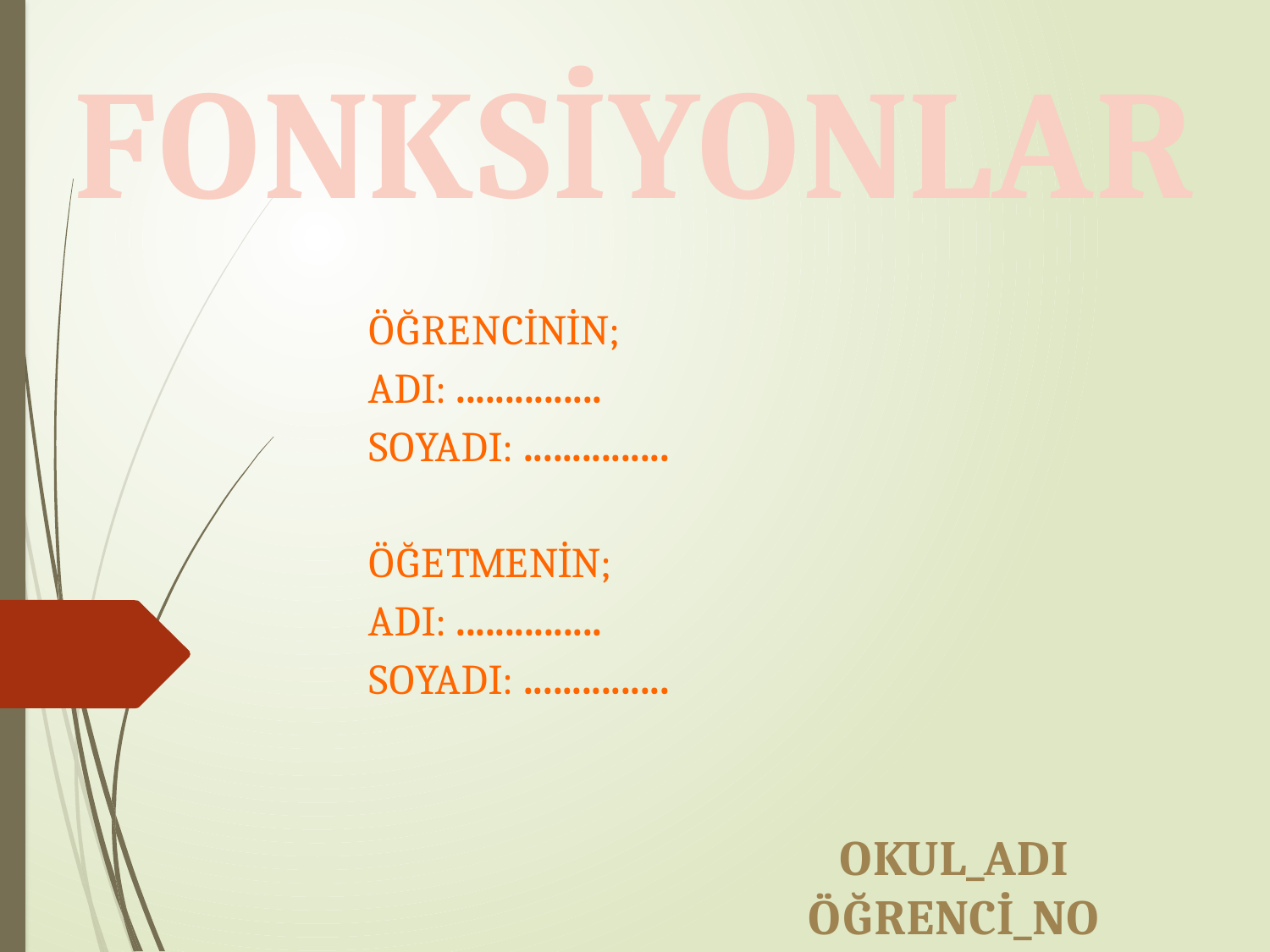

# FONKSİYONLAR
ÖĞRENCİNİN;
ADI: ...............
SOYADI: ...............

ÖĞETMENİN;
ADI: ...............
SOYADI: ...............
OKUL_ADI
ÖĞRENCİ_NO